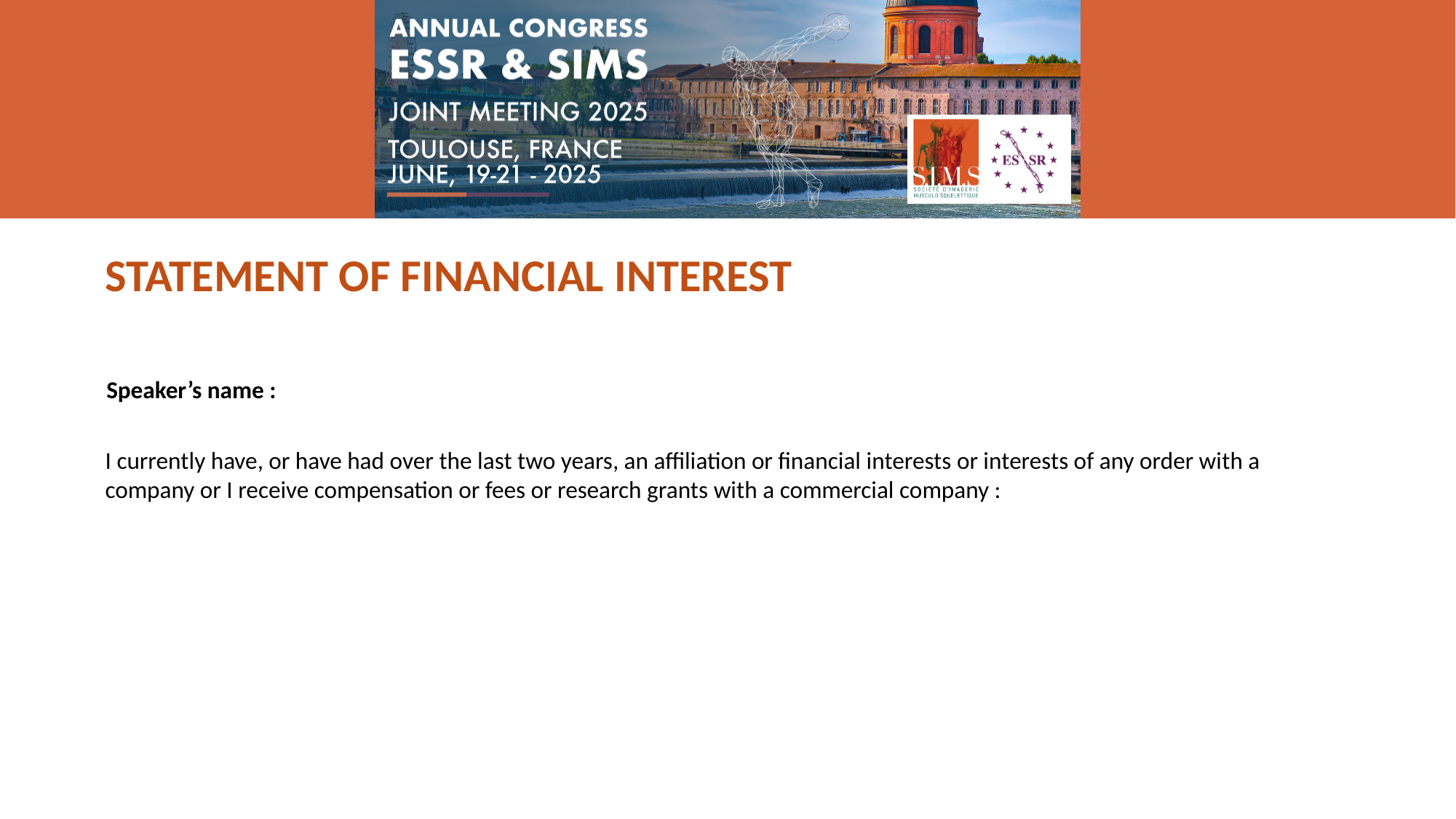

STATEMENT OF FINANCIAL INTEREST
Speaker’s name :
I currently have, or have had over the last two years, an affiliation or financial interests or interests of any order with a company or I receive compensation or fees or research grants with a commercial company :